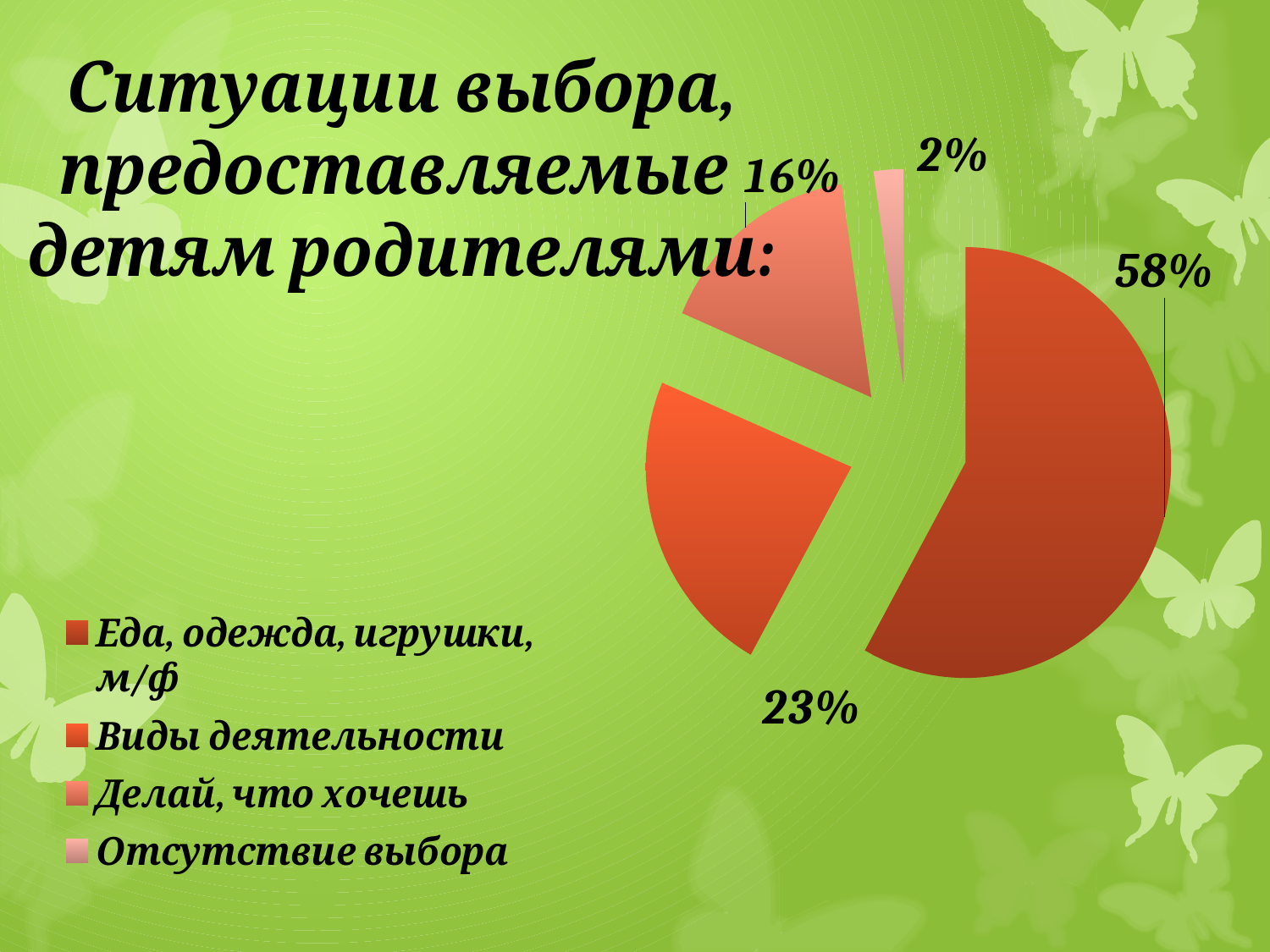

### Chart: Ситуации выбора,
предоставляемые
детям родителями:

| Category | СИТУАЦИЯ ВЫБОРА: |
|---|---|
| Еда, одежда, игрушки, м/ф | 25.0 |
| Виды деятельности | 10.0 |
| Делай, что хочешь | 7.0 |
| Отсутствие выбора | 1.0 |